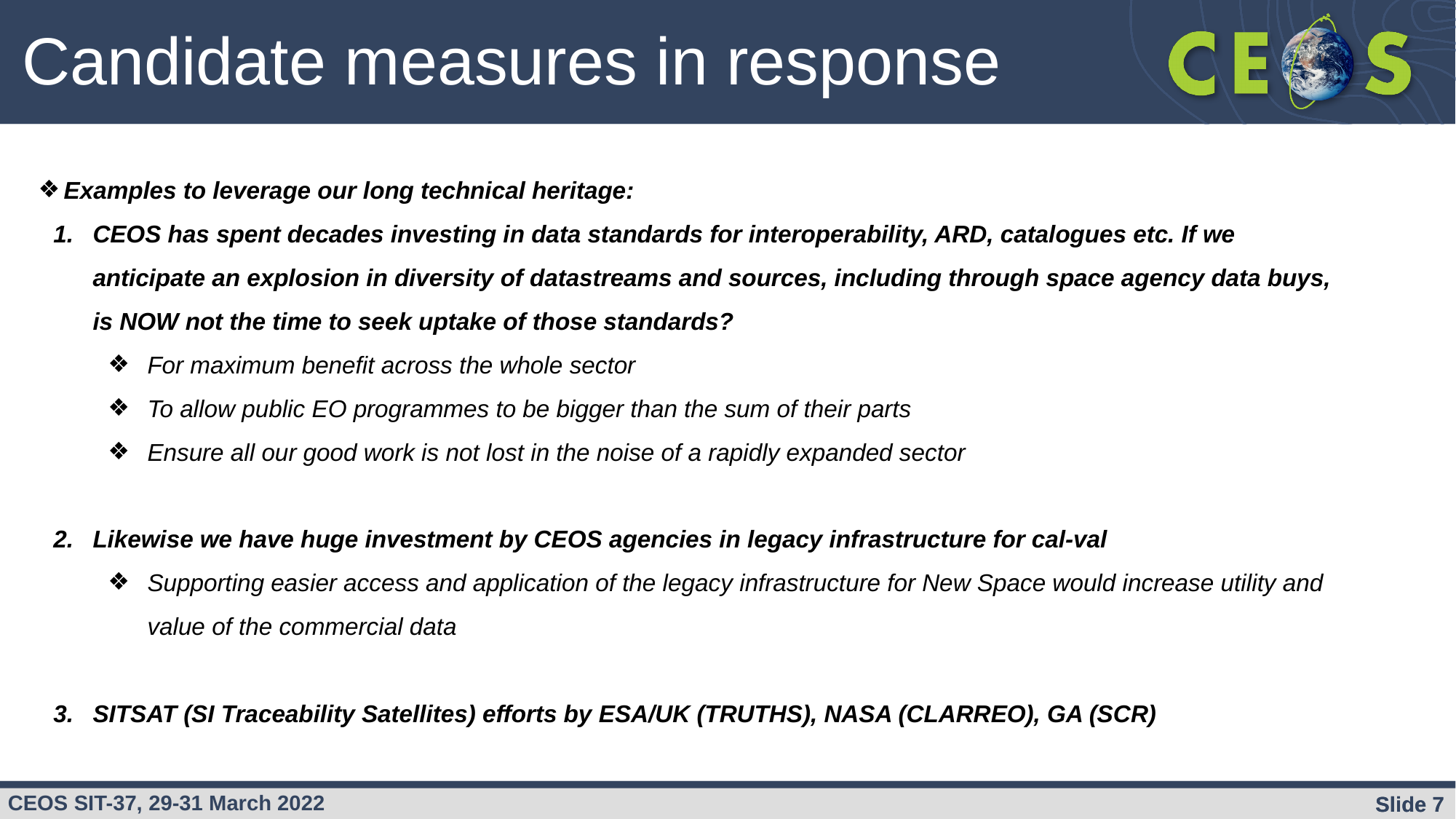

Candidate measures in response
Examples to leverage our long technical heritage:
CEOS has spent decades investing in data standards for interoperability, ARD, catalogues etc. If we anticipate an explosion in diversity of datastreams and sources, including through space agency data buys, is NOW not the time to seek uptake of those standards?
For maximum benefit across the whole sector
To allow public EO programmes to be bigger than the sum of their parts
Ensure all our good work is not lost in the noise of a rapidly expanded sector

Likewise we have huge investment by CEOS agencies in legacy infrastructure for cal-val
Supporting easier access and application of the legacy infrastructure for New Space would increase utility and value of the commercial data

SITSAT (SI Traceability Satellites) efforts by ESA/UK (TRUTHS), NASA (CLARREO), GA (SCR)

Slide 7